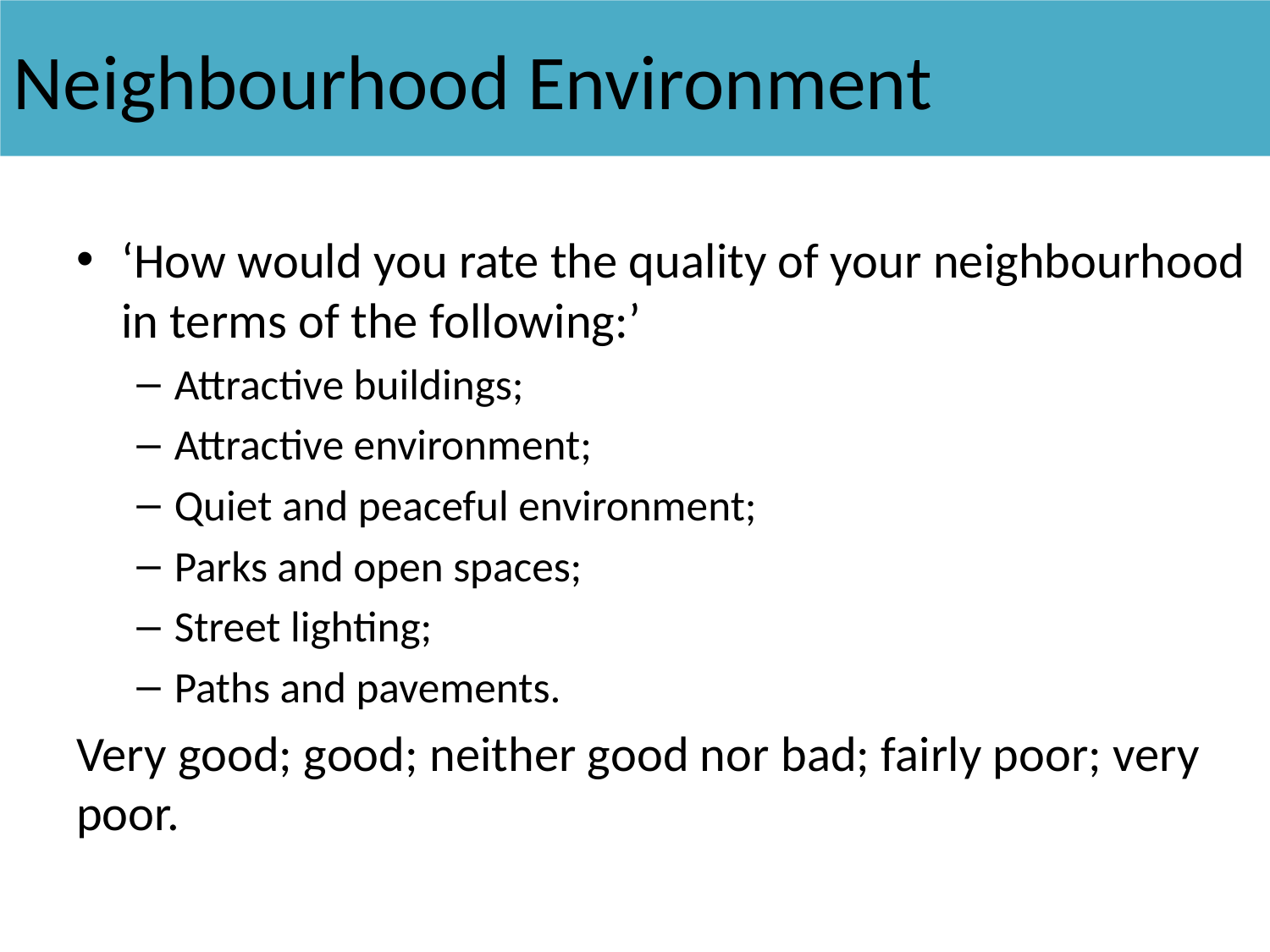

# Neighbourhood Environment
‘How would you rate the quality of your neighbourhood in terms of the following:’
Attractive buildings;
Attractive environment;
Quiet and peaceful environment;
Parks and open spaces;
Street lighting;
Paths and pavements.
Very good; good; neither good nor bad; fairly poor; very poor.